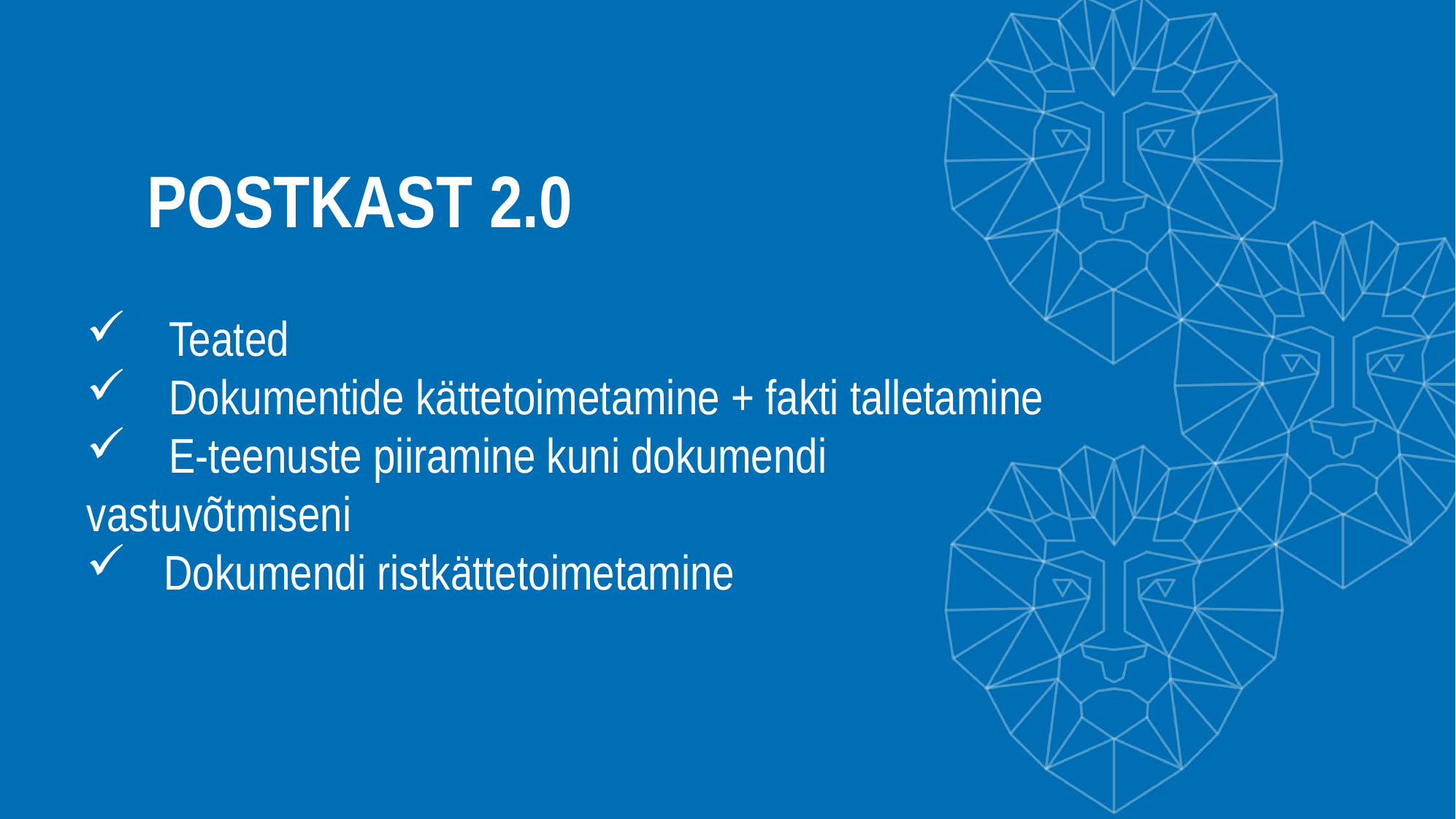

# POSTKAST 2.0
Teated
Dokumentide kättetoimetamine + fakti talletamine
E-teenuste piiramine kuni dokumendi
vastuvõtmiseni
  Dokumendi ristkättetoimetamine